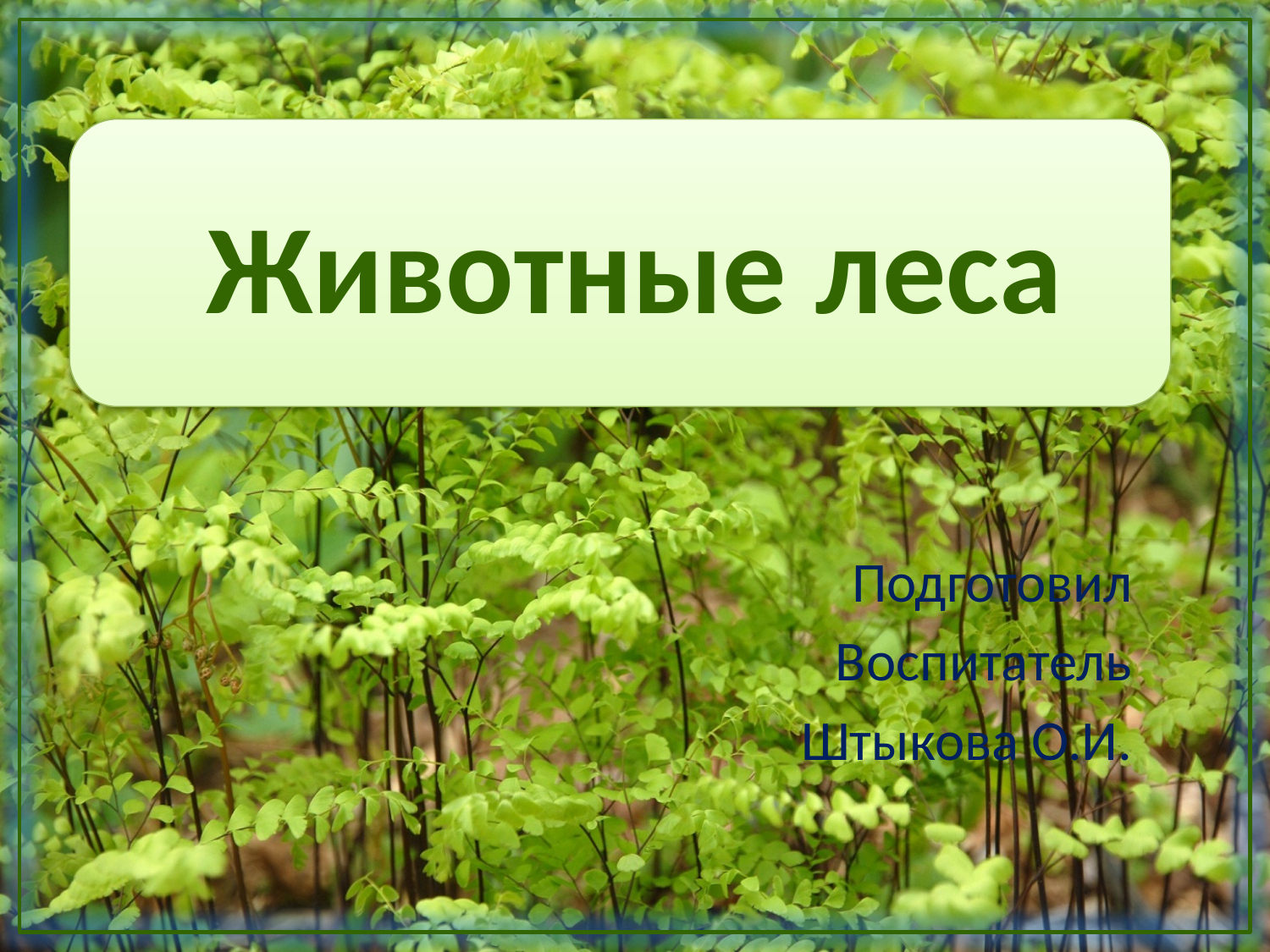

# Животные леса
Подготовил
Воспитатель
Штыкова О.И.